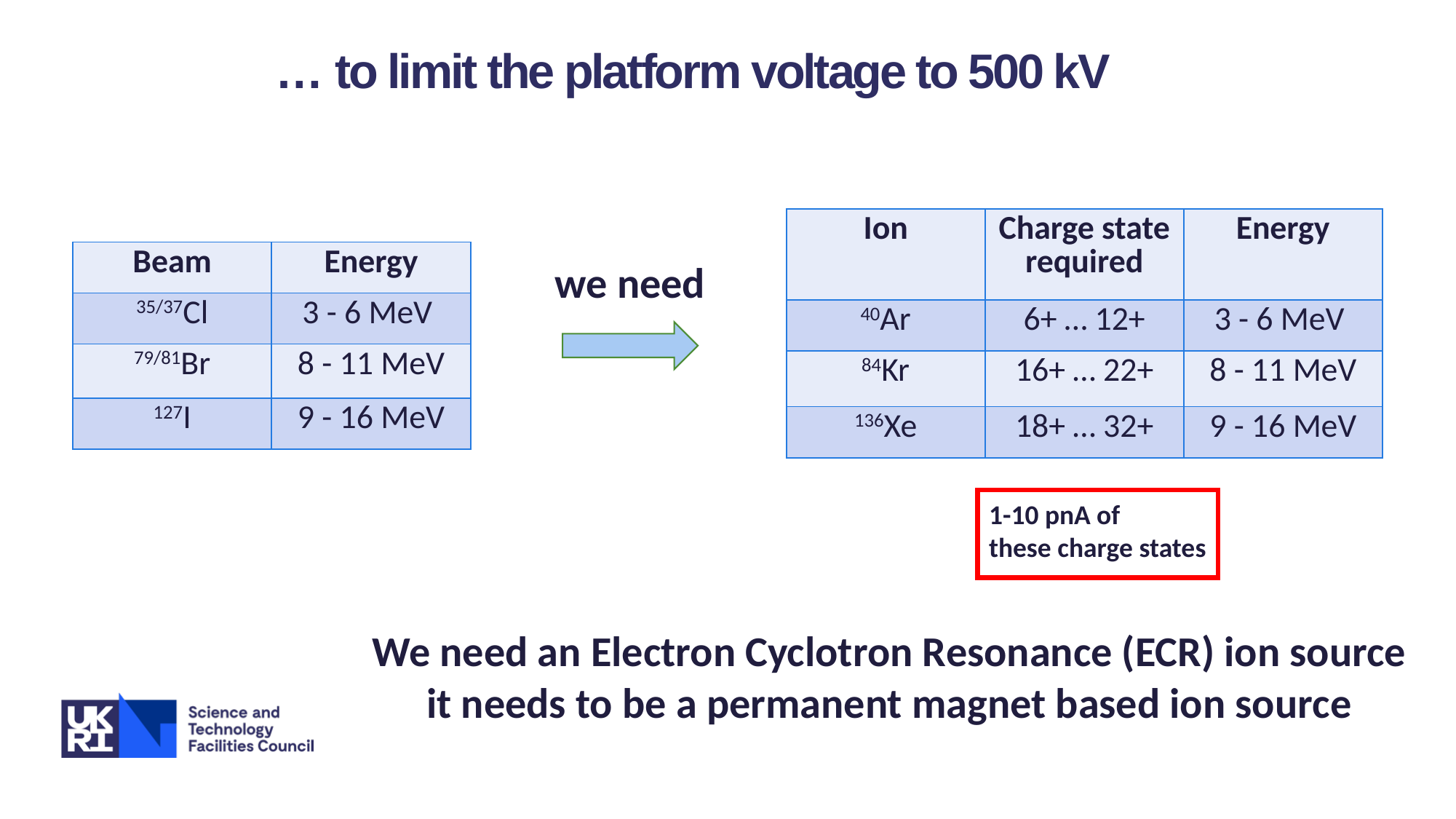

… to limit the platform voltage to 500 kV
| Ion | Charge state required | Energy |
| --- | --- | --- |
| 40Ar | 6+ … 12+ | 3 - 6 MeV |
| 84Kr | 16+ … 22+ | 8 - 11 MeV |
| 136Xe | 18+ … 32+ | 9 - 16 MeV |
| Beam | Energy |
| --- | --- |
| 35/37Cl | 3 - 6 MeV |
| 79/81Br | 8 - 11 MeV |
| 127I | 9 - 16 MeV |
we need

1-10 pnA of
these charge states
We need an Electron Cyclotron Resonance (ECR) ion source
it needs to be a permanent magnet based ion source